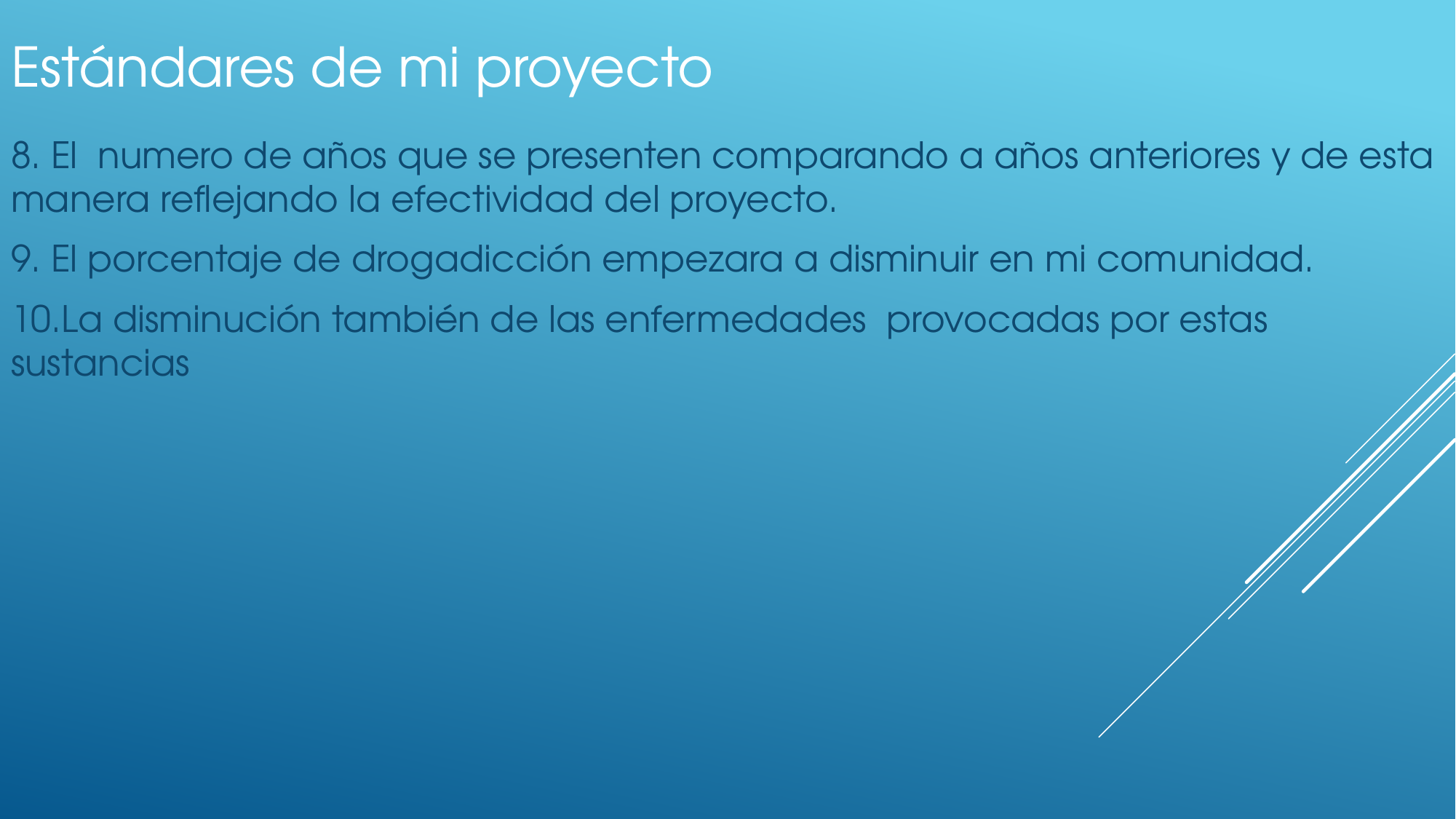

# Estándares de mi proyecto
8. El  numero de años que se presenten comparando a años anteriores y de esta manera reflejando la efectividad del proyecto.
9. El porcentaje de drogadicción empezara a disminuir en mi comunidad.
10.La disminución también de las enfermedades  provocadas por estas sustancias